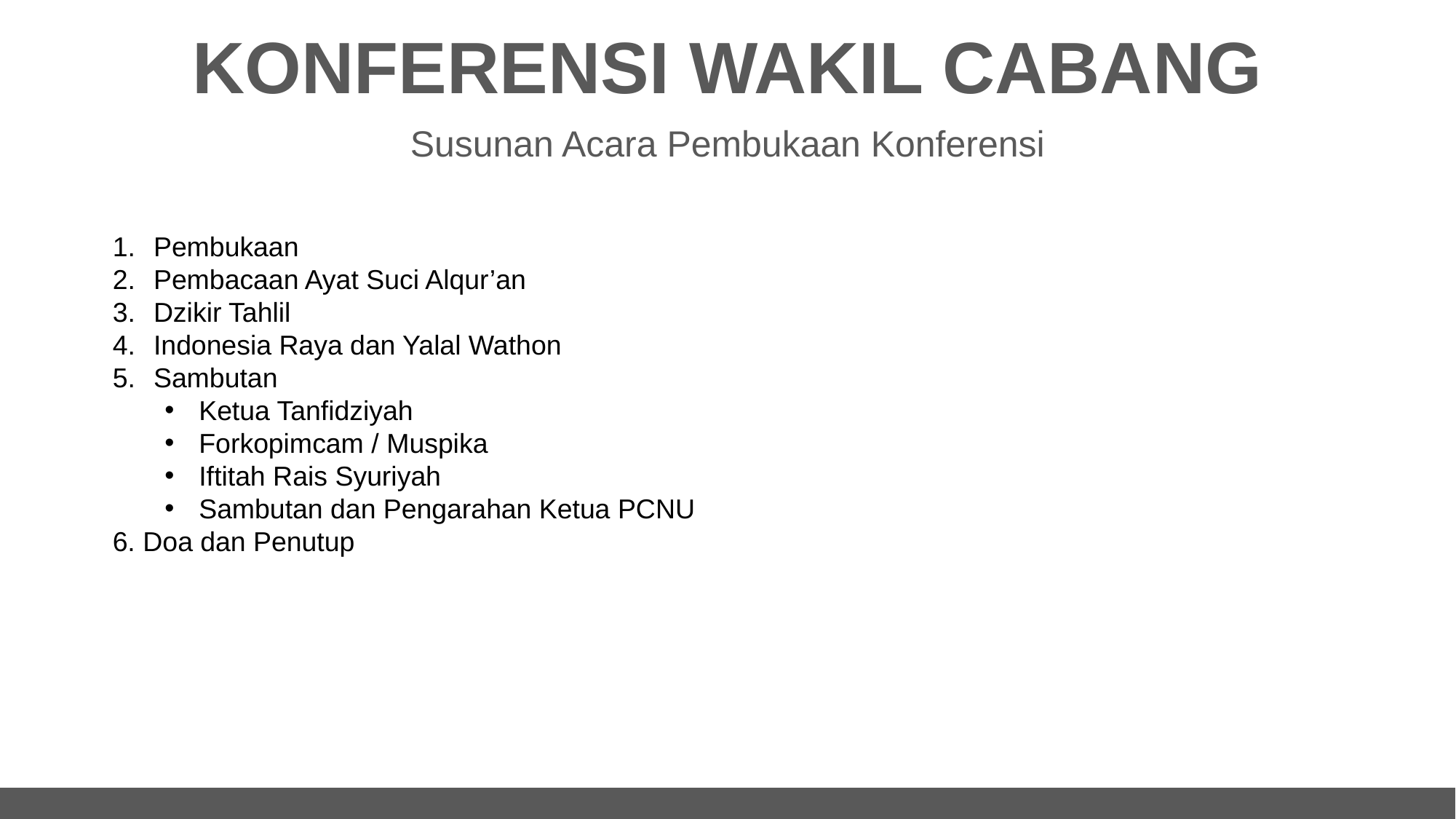

# KONFERENSI WAKIL CABANG
Susunan Acara Pembukaan Konferensi
Pembukaan
Pembacaan Ayat Suci Alqur’an
Dzikir Tahlil
Indonesia Raya dan Yalal Wathon
Sambutan
Ketua Tanfidziyah
Forkopimcam / Muspika
Iftitah Rais Syuriyah
Sambutan dan Pengarahan Ketua PCNU
6. Doa dan Penutup